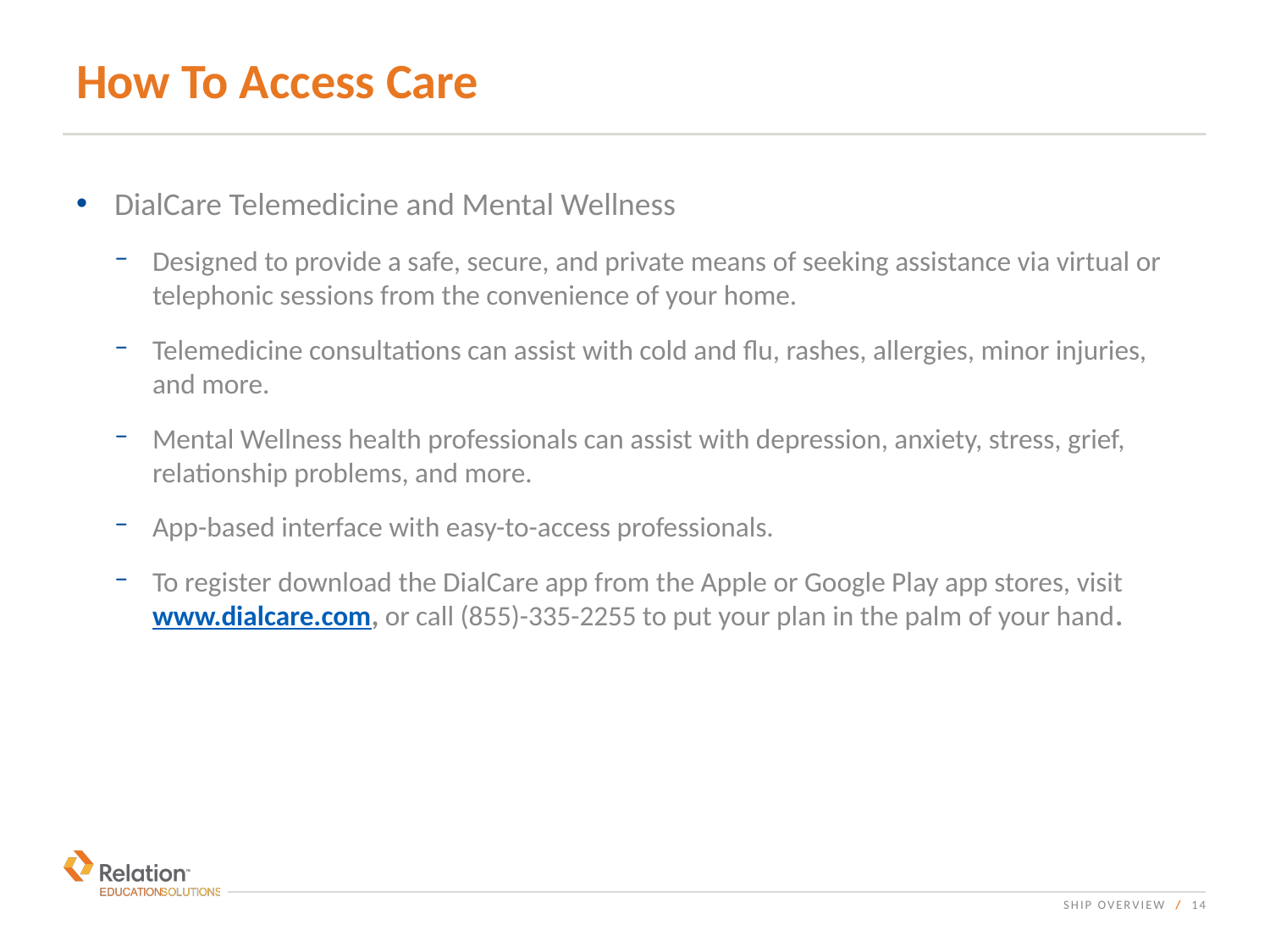

# How To Access Care
DialCare Telemedicine and Mental Wellness
Designed to provide a safe, secure, and private means of seeking assistance via virtual or telephonic sessions from the convenience of your home.
Telemedicine consultations can assist with cold and flu, rashes, allergies, minor injuries, and more.
Mental Wellness health professionals can assist with depression, anxiety, stress, grief, relationship problems, and more.
App-based interface with easy-to-access professionals.
To register download the DialCare app from the Apple or Google Play app stores, visit www.dialcare.com, or call (855)-335-2255 to put your plan in the palm of your hand.